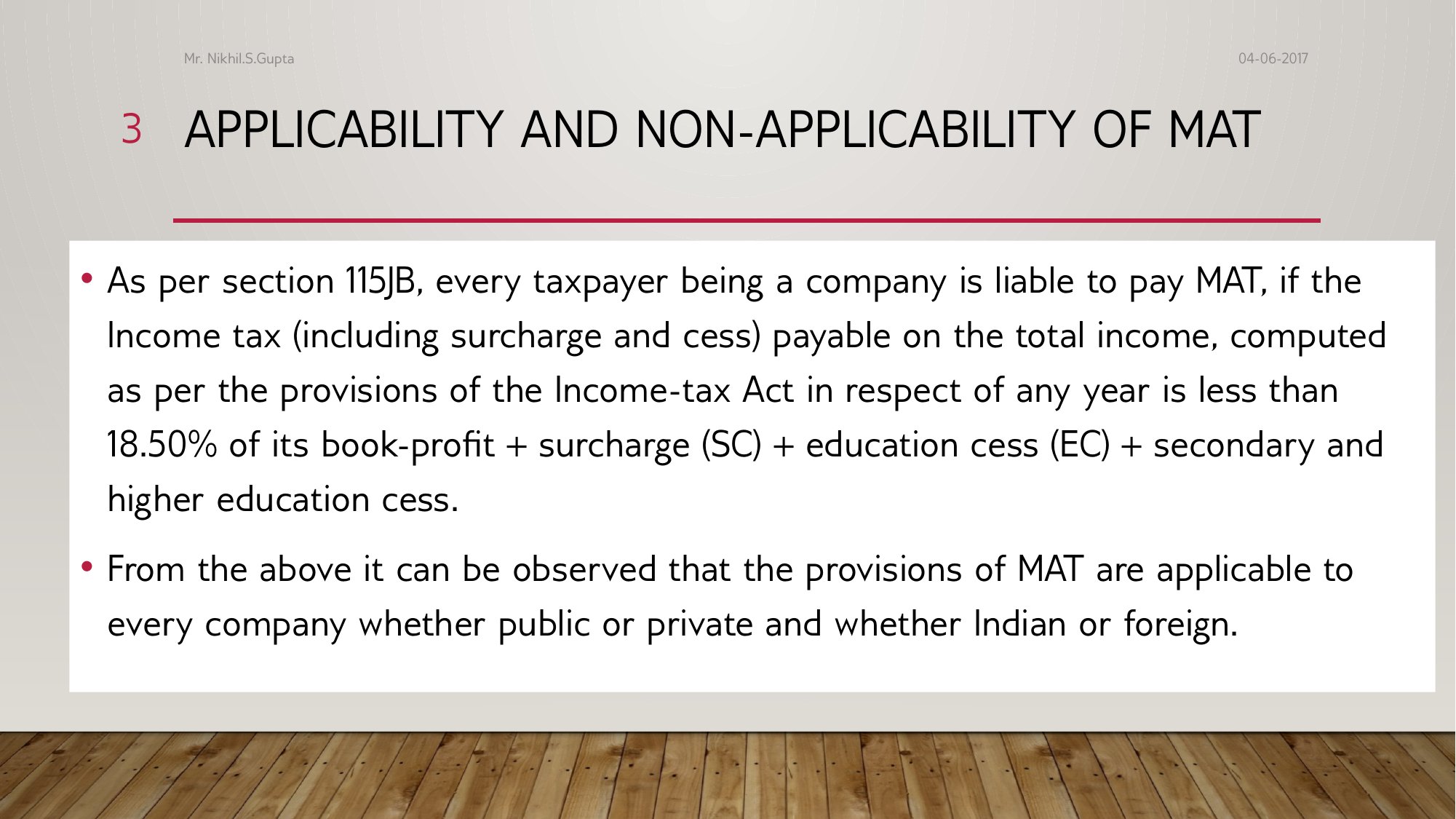

Mr. Nikhil.S.Gupta
04-06-2017
3
# Applicability and Non-Applicability of MAT
As per section 115JB, every taxpayer being a company is liable to pay MAT, if the Income tax (including surcharge and cess) payable on the total income, computed as per the provisions of the Income-tax Act in respect of any year is less than 18.50% of its book-profit + surcharge (SC) + education cess (EC) + secondary and higher education cess.
From the above it can be observed that the provisions of MAT are applicable to every company whether public or private and whether Indian or foreign.